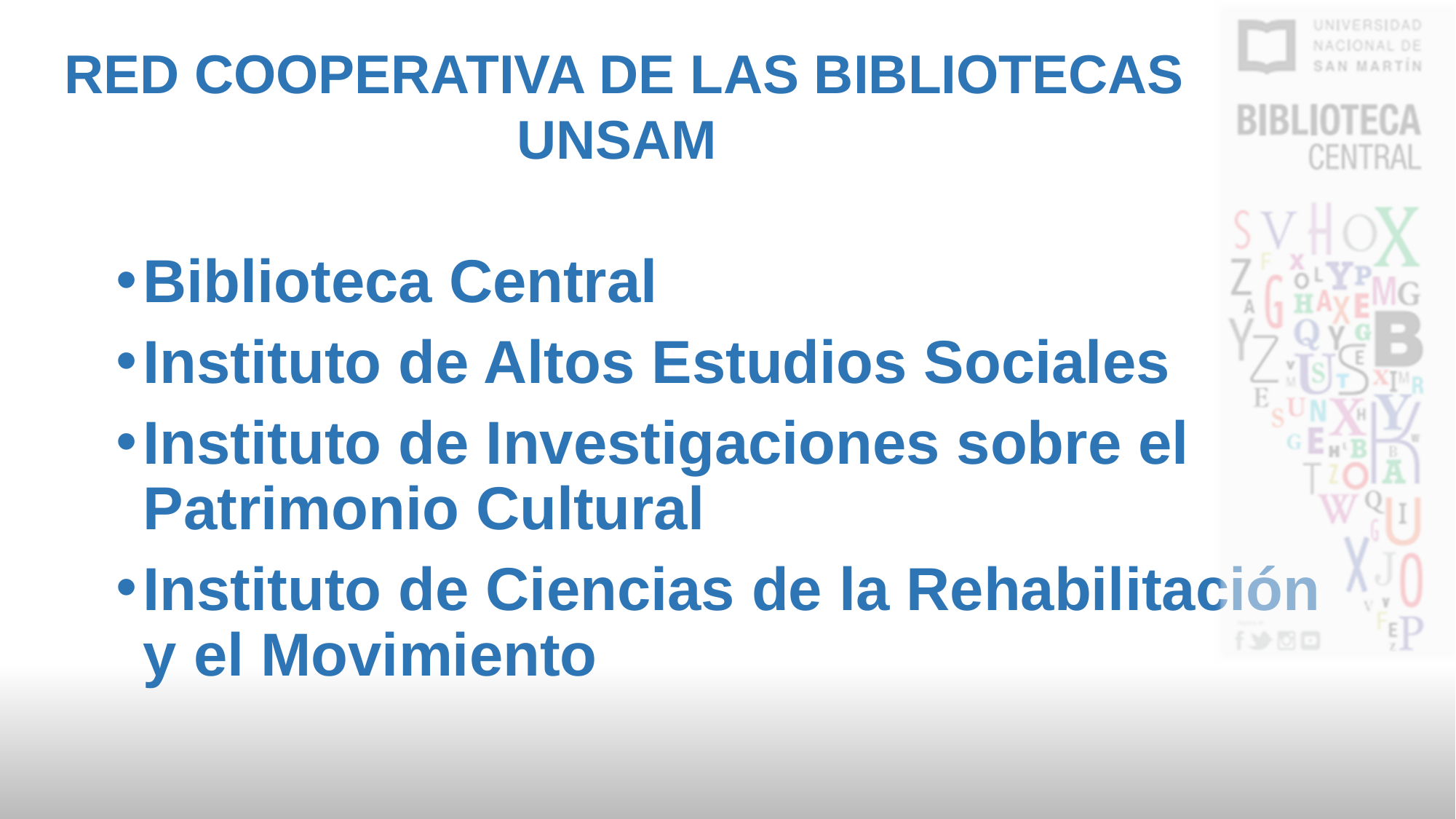

RED COOPERATIVA DE LAS BIBLIOTECAS UNSAM
Biblioteca Central
Instituto de Altos Estudios Sociales
Instituto de Investigaciones sobre el Patrimonio Cultural
Instituto de Ciencias de la Rehabilitación y el Movimiento